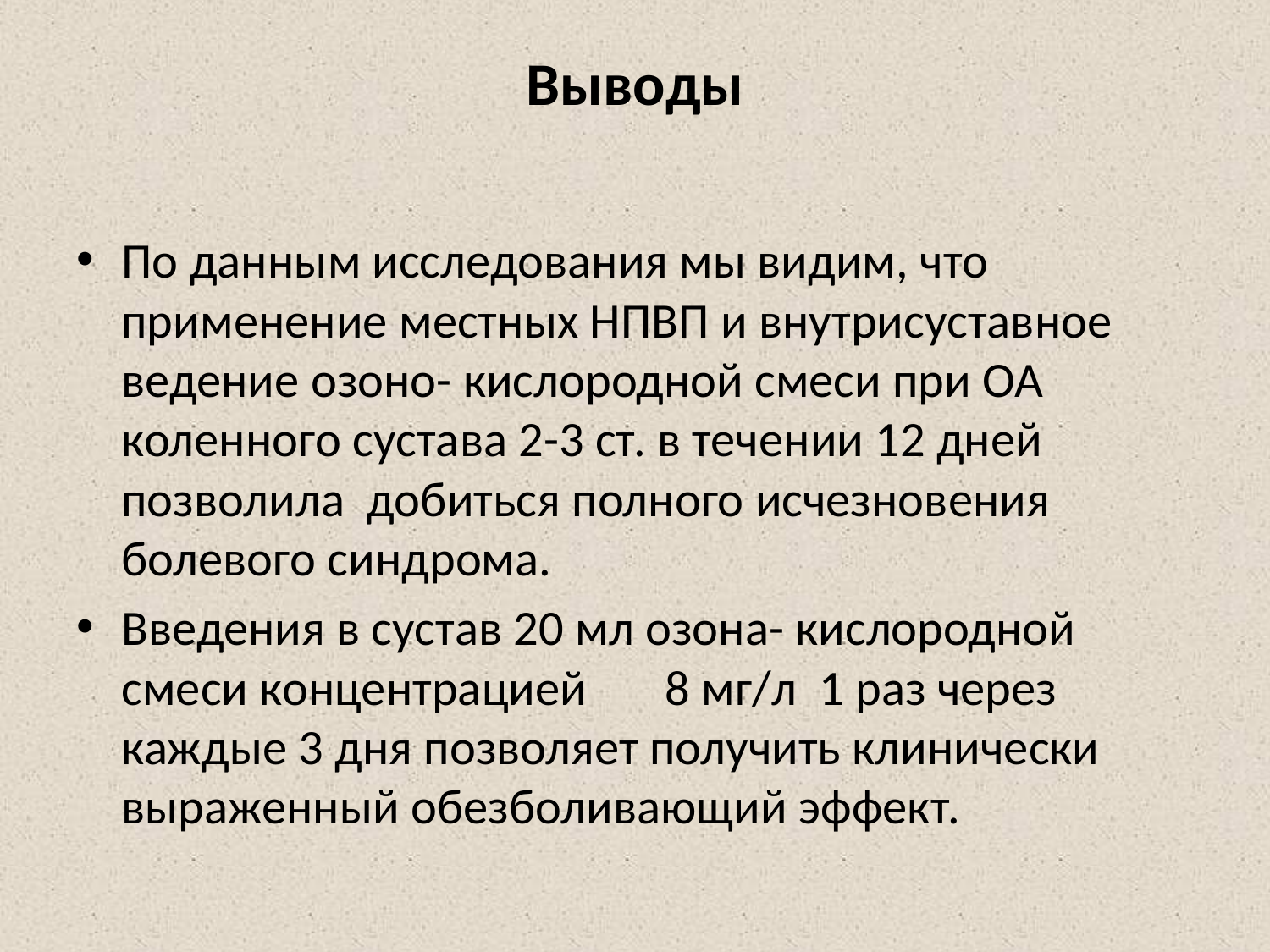

# Выводы
По данным исследования мы видим, что применение местных НПВП и внутрисуставное ведение озоно- кислородной смеси при ОА коленного сустава 2-3 ст. в течении 12 дней позволила  добиться полного исчезновения болевого синдрома.
Введения в сустав 20 мл озона- кислородной смеси концентрацией       8 мг/л  1 раз через каждые 3 дня позволяет получить клинически выраженный обезболивающий эффект.